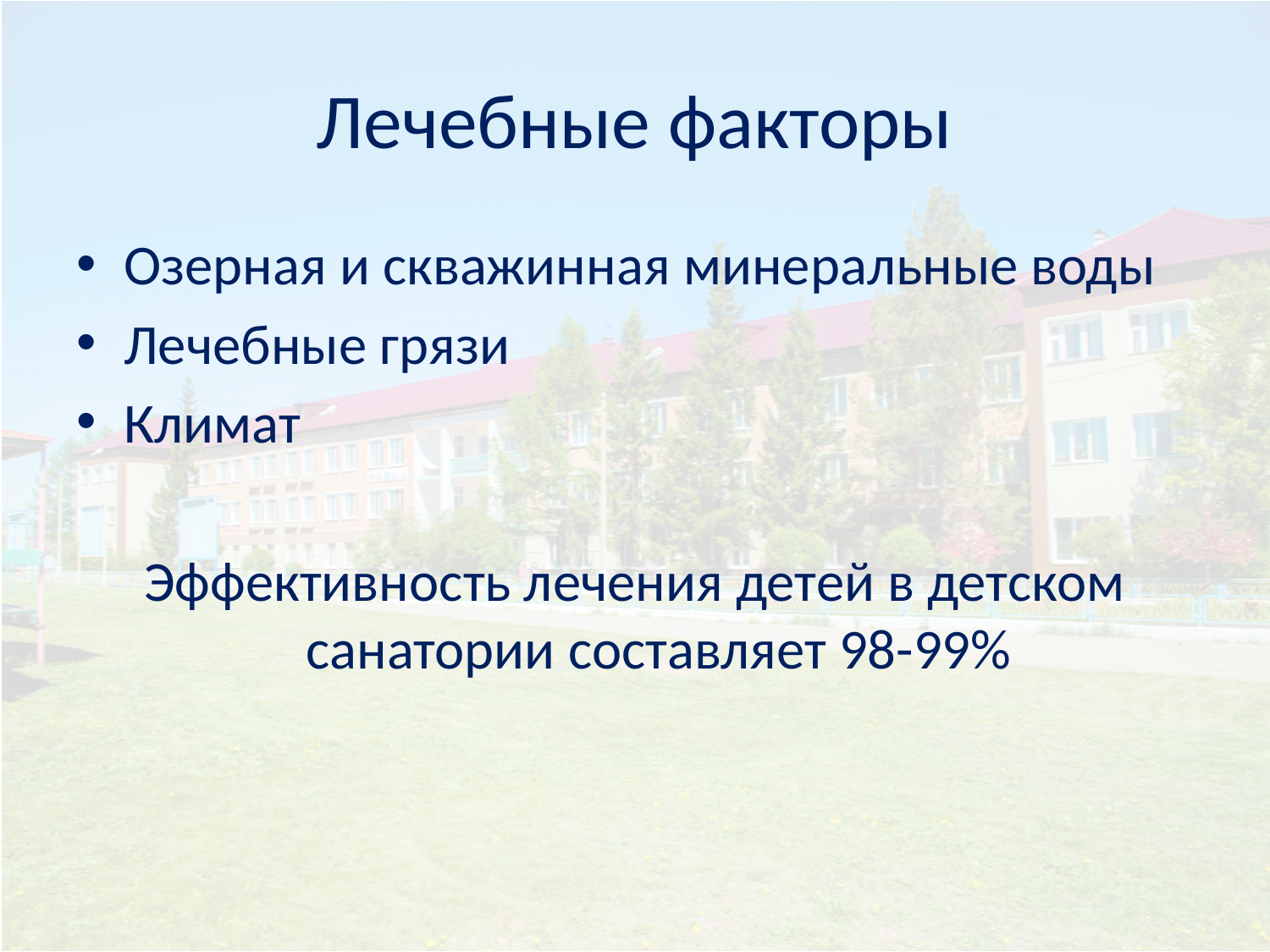

# Лечебные факторы
Озерная и скважинная минеральные воды
Лечебные грязи
Климат

Эффективность лечения детей в детском санатории составляет 98-99%